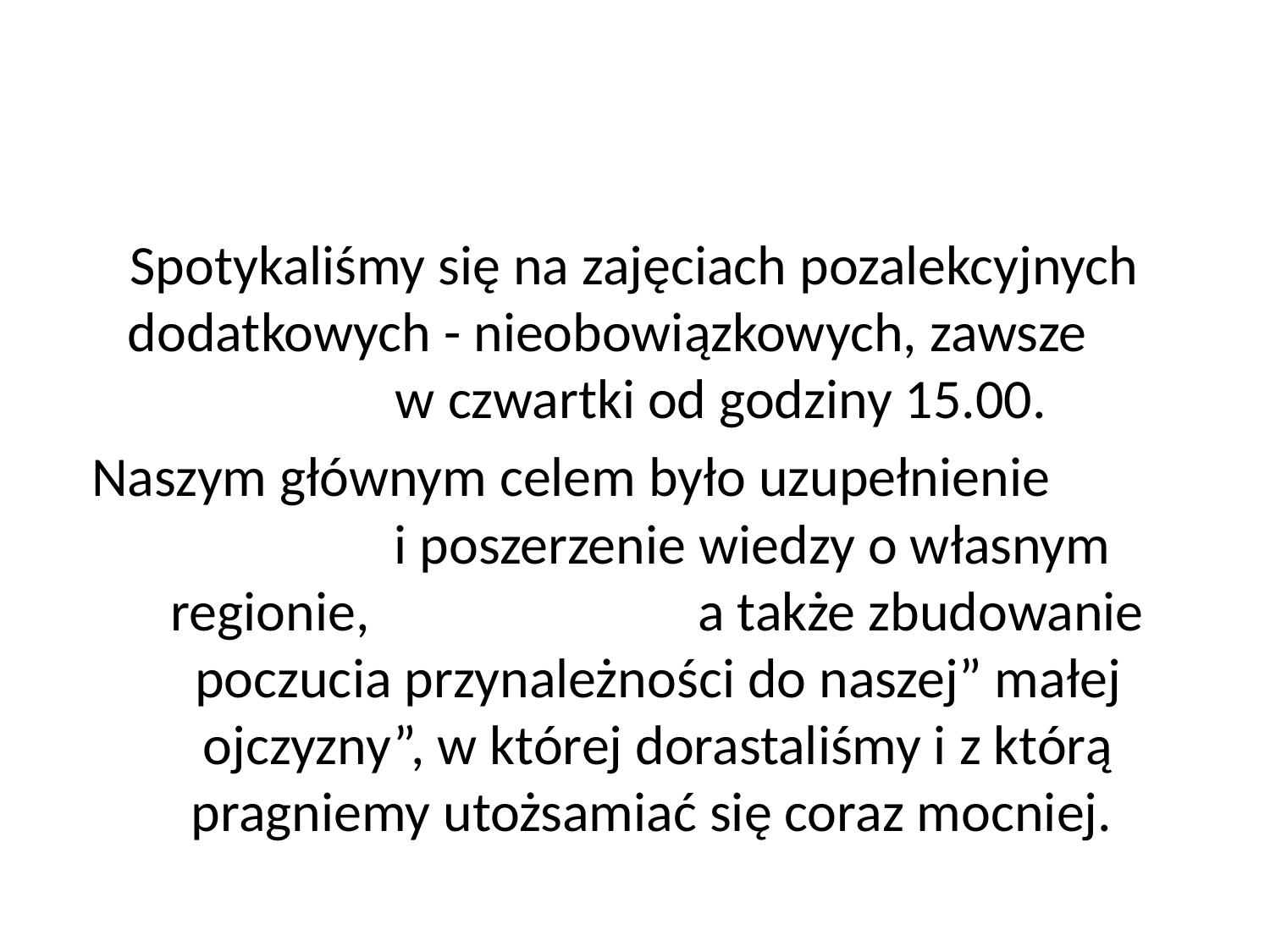

Spotykaliśmy się na zajęciach pozalekcyjnych dodatkowych - nieobowiązkowych, zawsze                   w czwartki od godziny 15.00.
 Naszym głównym celem było uzupełnienie                           i poszerzenie wiedzy o własnym regionie,                          a także zbudowanie poczucia przynależności do naszej” małej ojczyzny”, w której dorastaliśmy i z którą pragniemy utożsamiać się coraz mocniej.